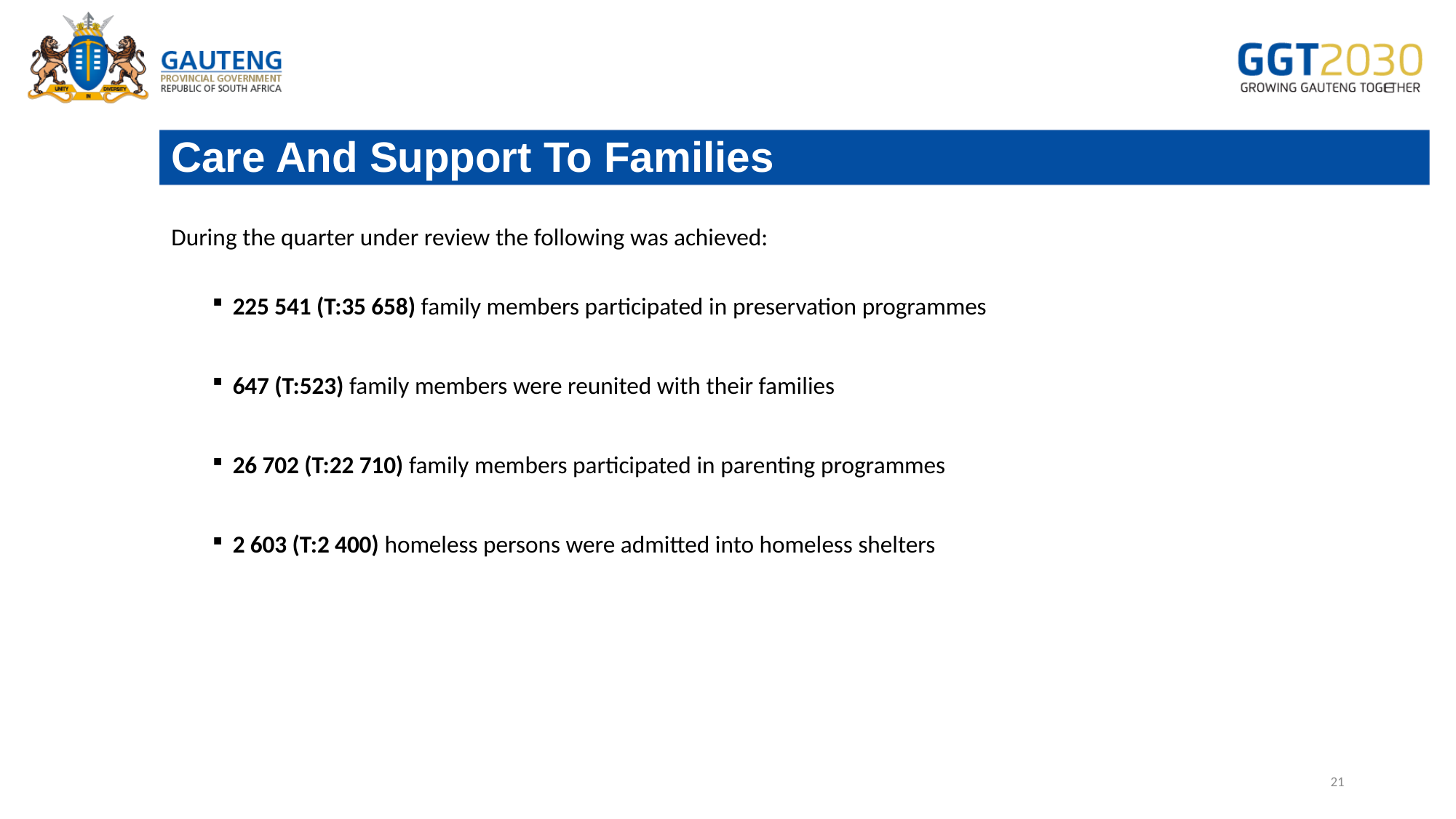

# Care And Support To Families

During the quarter under review the following was achieved:

225 541 (T:35 658) family members participated in preservation programmes

647 (T:523) family members were reunited with their families

26 702 (T:22 710) family members participated in parenting programmes

2 603 (T:2 400) homeless persons were admitted into homeless shelters

21